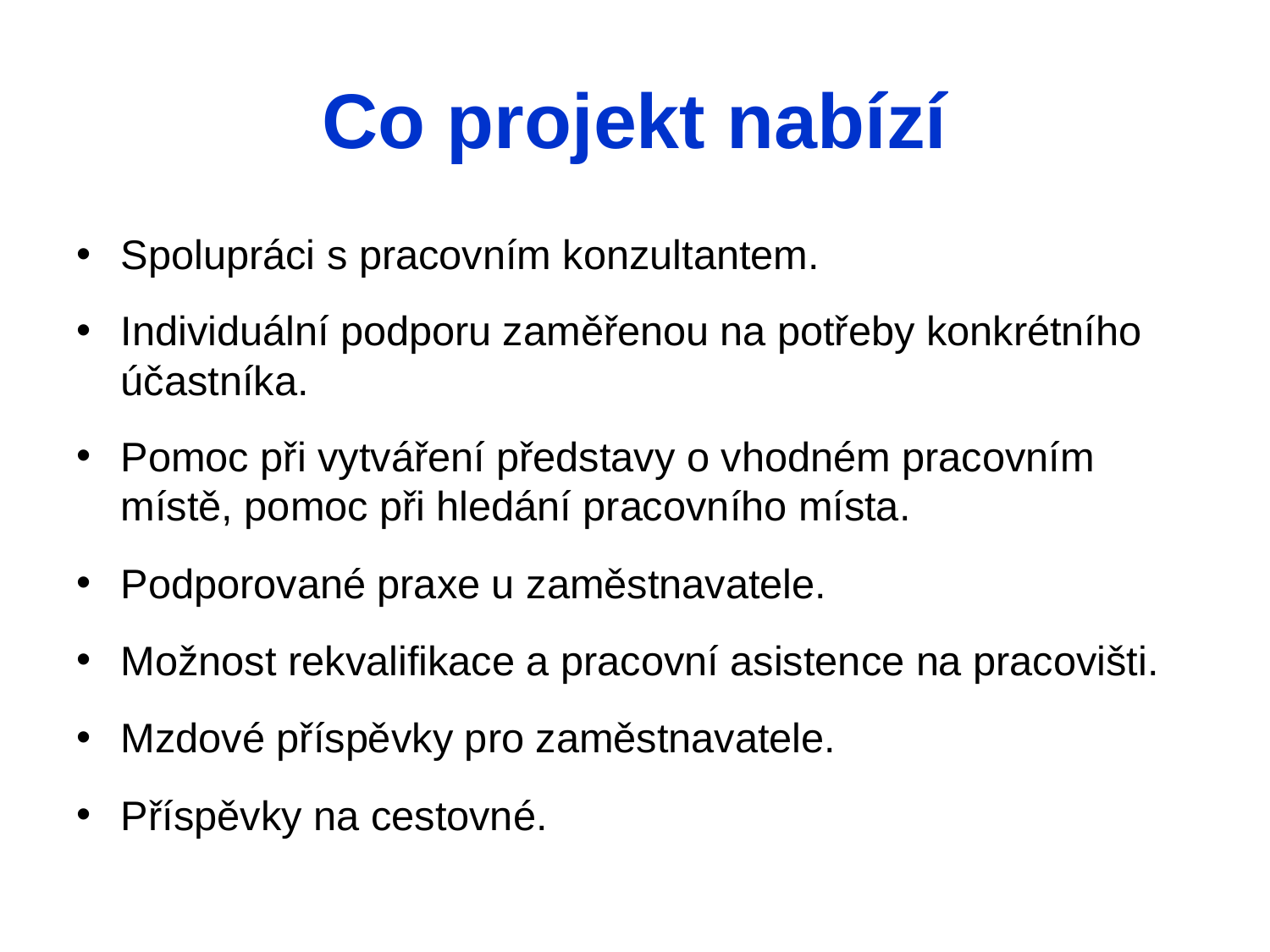

# Co projekt nabízí
Spolupráci s pracovním konzultantem.

Individuální podporu zaměřenou na potřeby konkrétního účastníka.

Pomoc při vytváření představy o vhodném pracovním místě, pomoc při hledání pracovního místa.

Podporované praxe u zaměstnavatele.

Možnost rekvalifikace a pracovní asistence na pracovišti.

Mzdové příspěvky pro zaměstnavatele.

Příspěvky na cestovné.